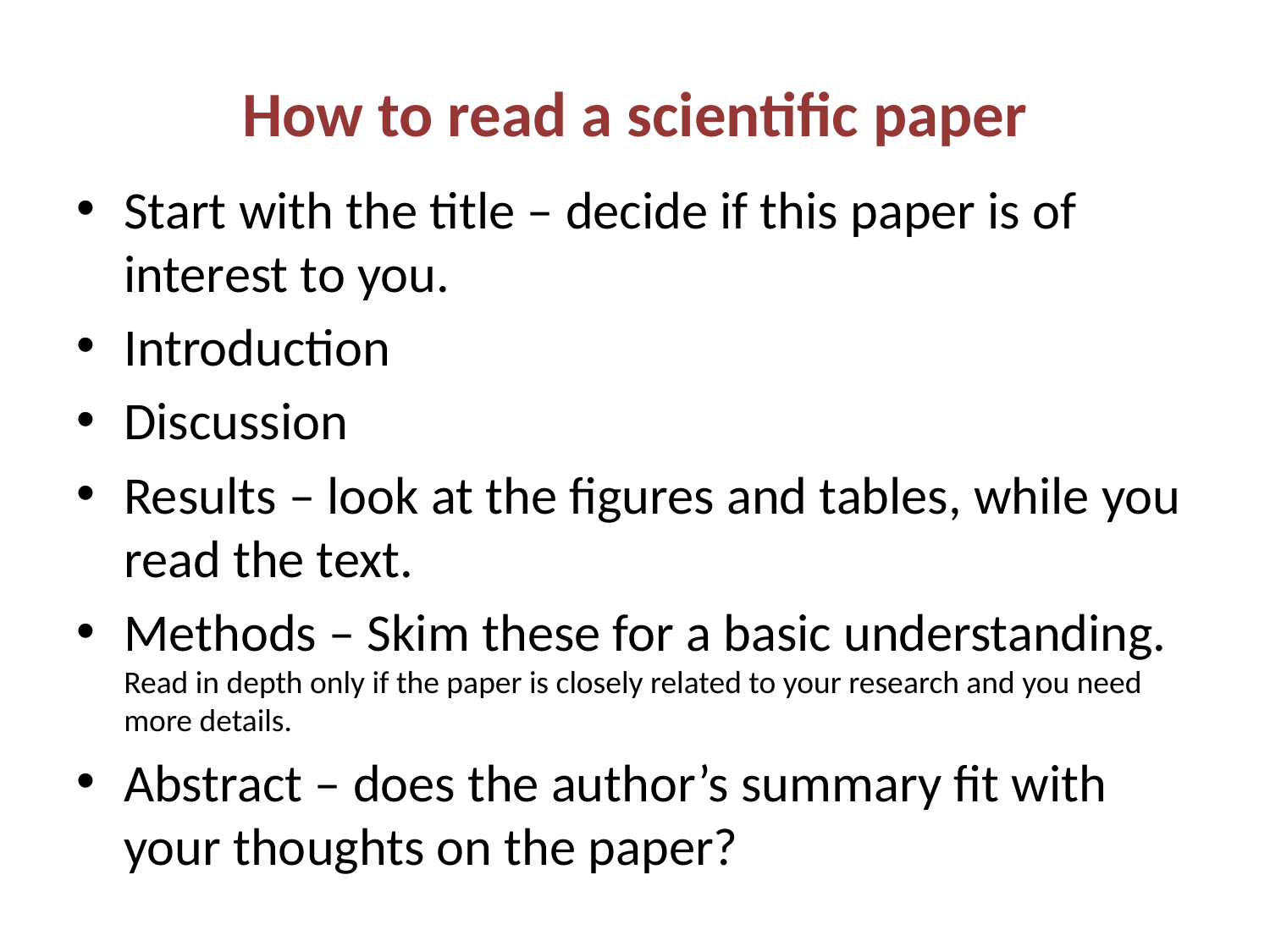

# How to read a scientific paper
Start with the title – decide if this paper is of interest to you.
Introduction
Discussion
Results – look at the figures and tables, while you read the text.
Methods – Skim these for a basic understanding. Read in depth only if the paper is closely related to your research and you need more details.
Abstract – does the author’s summary fit with your thoughts on the paper?